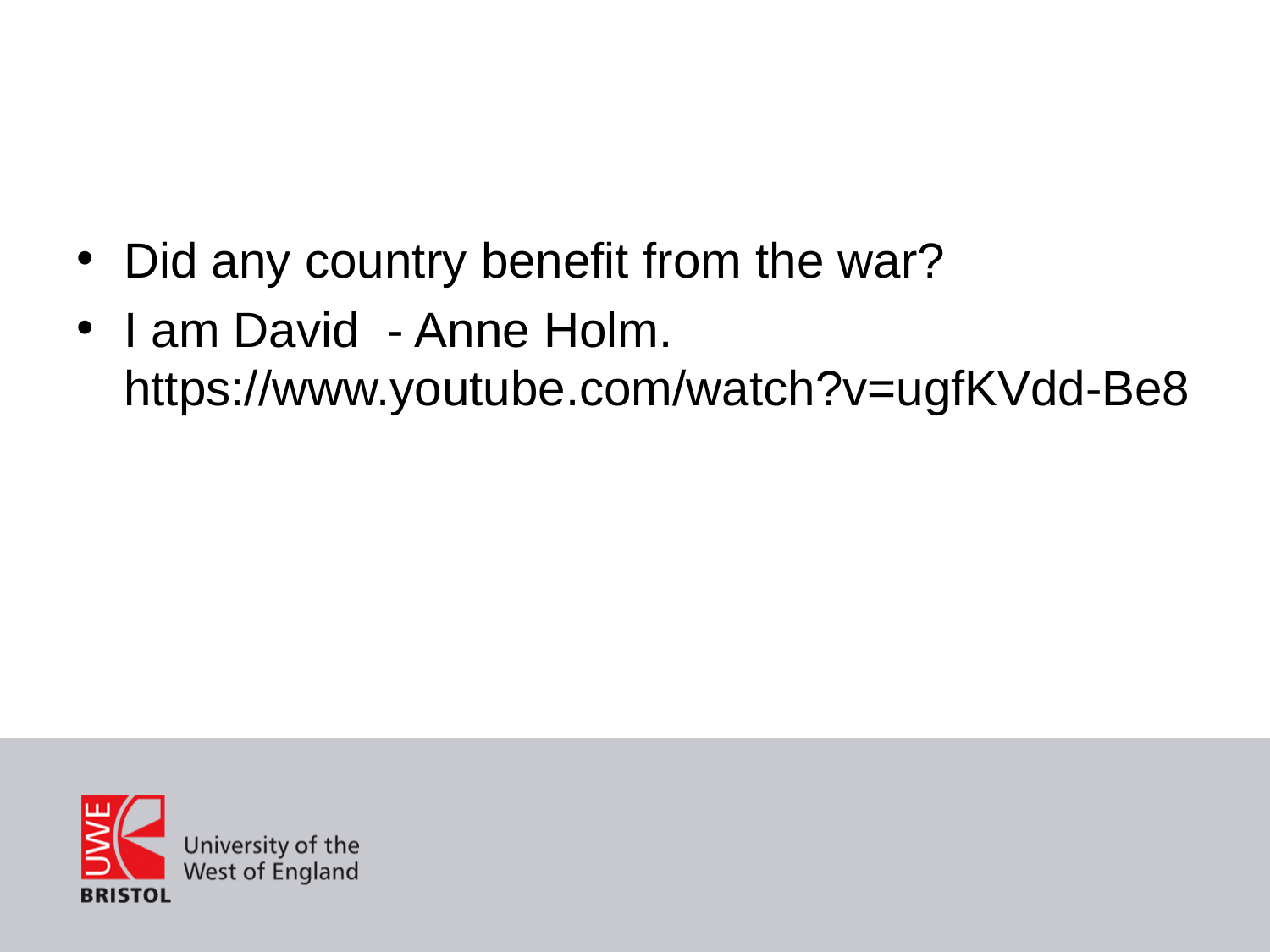

#
Did any country benefit from the war?
I am David  - Anne Holm.
https://www.youtube.com/watch?v=ugfKVdd-Be8